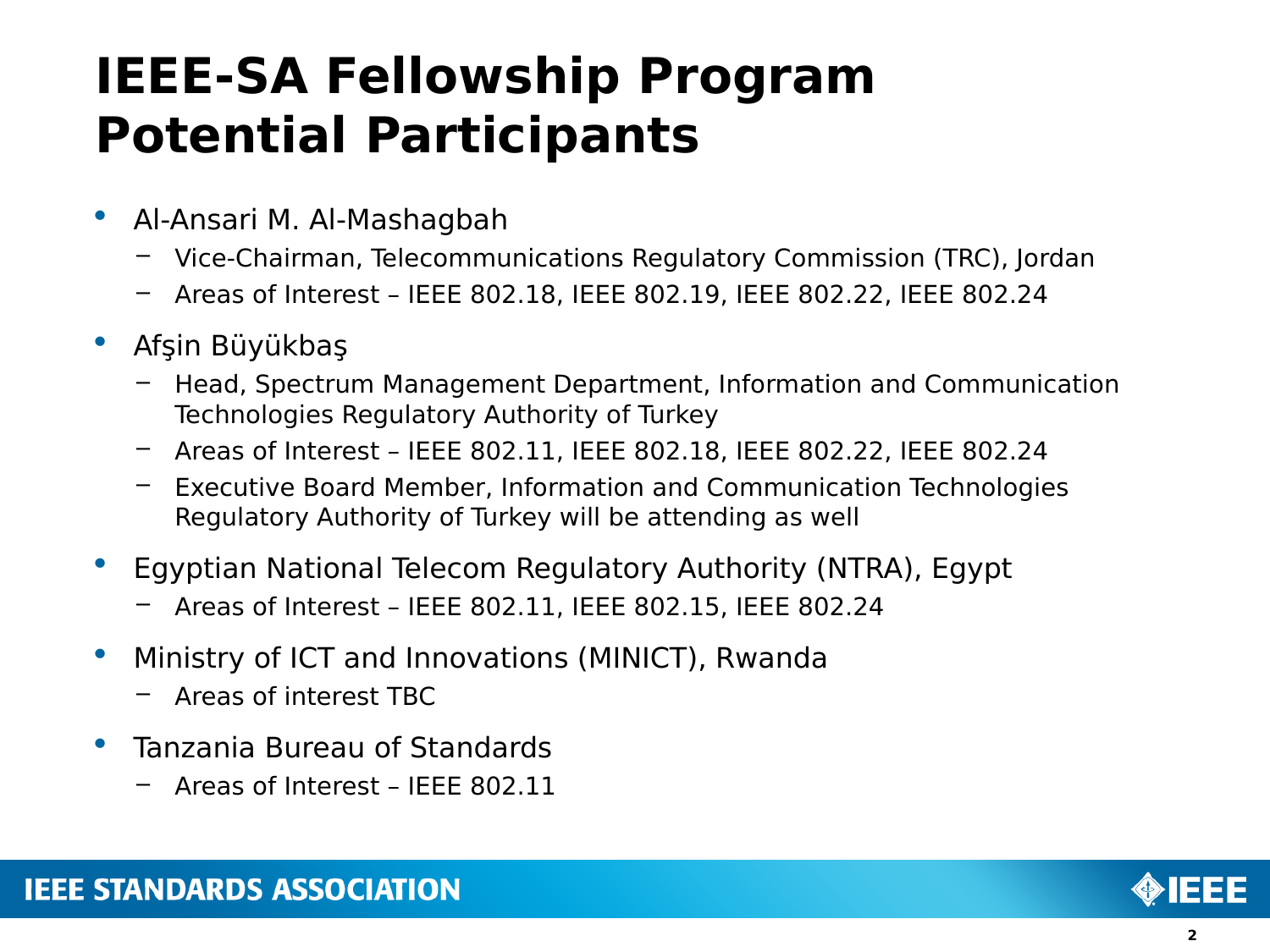

# IEEE-SA Fellowship Program Potential Participants
Al-Ansari M. Al-Mashagbah
Vice-Chairman, Telecommunications Regulatory Commission (TRC), Jordan
Areas of Interest – IEEE 802.18, IEEE 802.19, IEEE 802.22, IEEE 802.24
Afşin Büyükbaş
Head, Spectrum Management Department, Information and Communication Technologies Regulatory Authority of Turkey
Areas of Interest – IEEE 802.11, IEEE 802.18, IEEE 802.22, IEEE 802.24
Executive Board Member, Information and Communication Technologies Regulatory Authority of Turkey will be attending as well
Egyptian National Telecom Regulatory Authority (NTRA), Egypt
Areas of Interest – IEEE 802.11, IEEE 802.15, IEEE 802.24
Ministry of ICT and Innovations (MINICT), Rwanda
Areas of interest TBC
Tanzania Bureau of Standards
Areas of Interest – IEEE 802.11

2